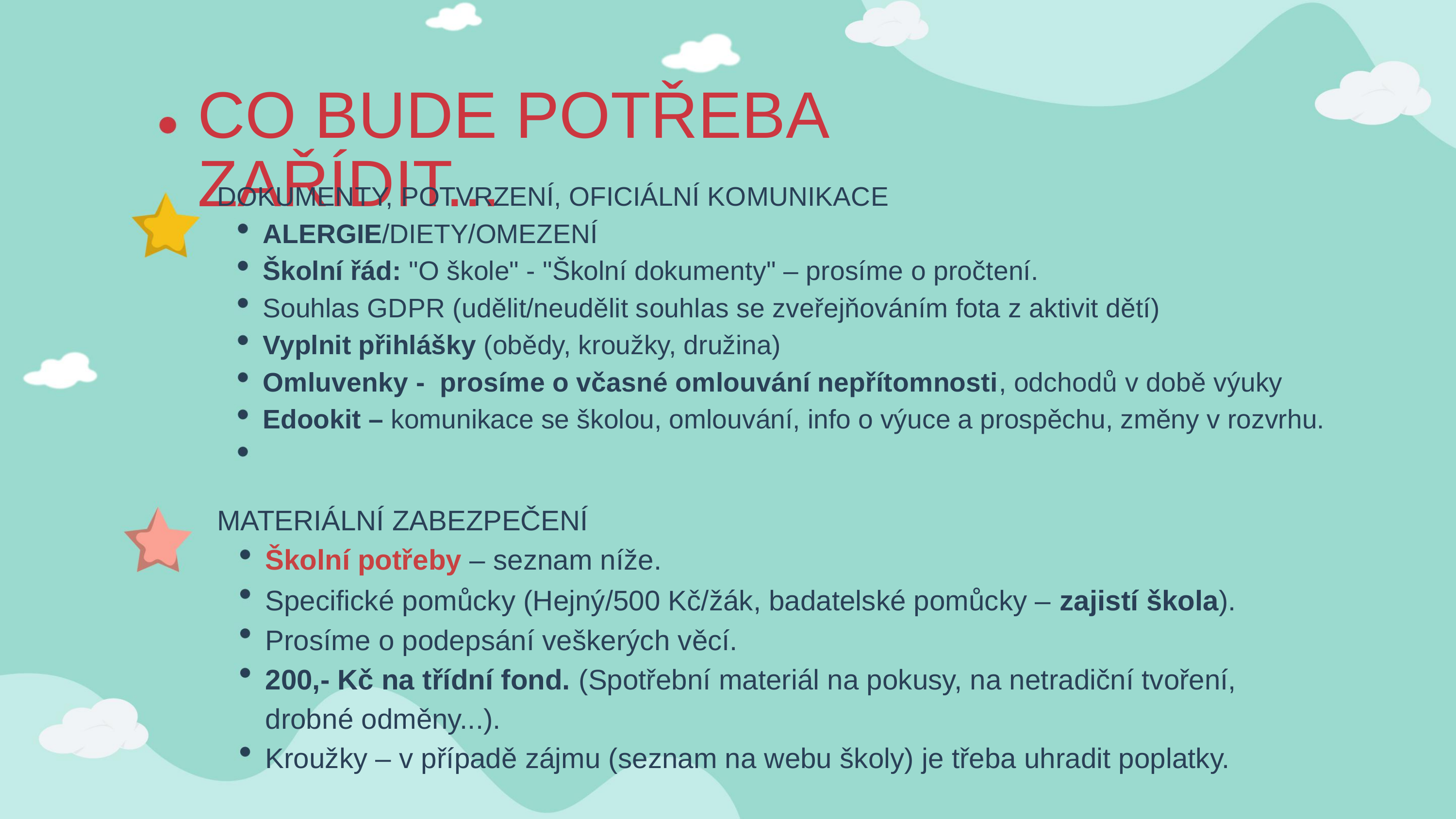

CO BUDE POTŘEBA ZAŘÍDIT...
DOKUMENTY, POTVRZENÍ, OFICIÁLNÍ KOMUNIKACE
ALERGIE/DIETY/OMEZENÍ
Školní řád: "O škole" - "Školní dokumenty" – prosíme o pročtení.
Souhlas GDPR (udělit/neudělit souhlas se zveřejňováním fota z aktivit dětí)
Vyplnit přihlášky (obědy, kroužky, družina)
Omluvenky -  prosíme o včasné omlouvání nepřítomnosti, odchodů v době výuky
Edookit – komunikace se školou, omlouvání, info o výuce a prospěchu, změny v rozvrhu.
MATERIÁLNÍ ZABEZPEČENÍ
Školní potřeby – seznam níže.
Specifické pomůcky (Hejný/500 Kč/žák, badatelské pomůcky – zajistí škola).
Prosíme o podepsání veškerých věcí.
200,- Kč na třídní fond. (Spotřební materiál na pokusy, na netradiční tvoření,
drobné odměny...).
Kroužky – v případě zájmu (seznam na webu školy) je třeba uhradit poplatky.